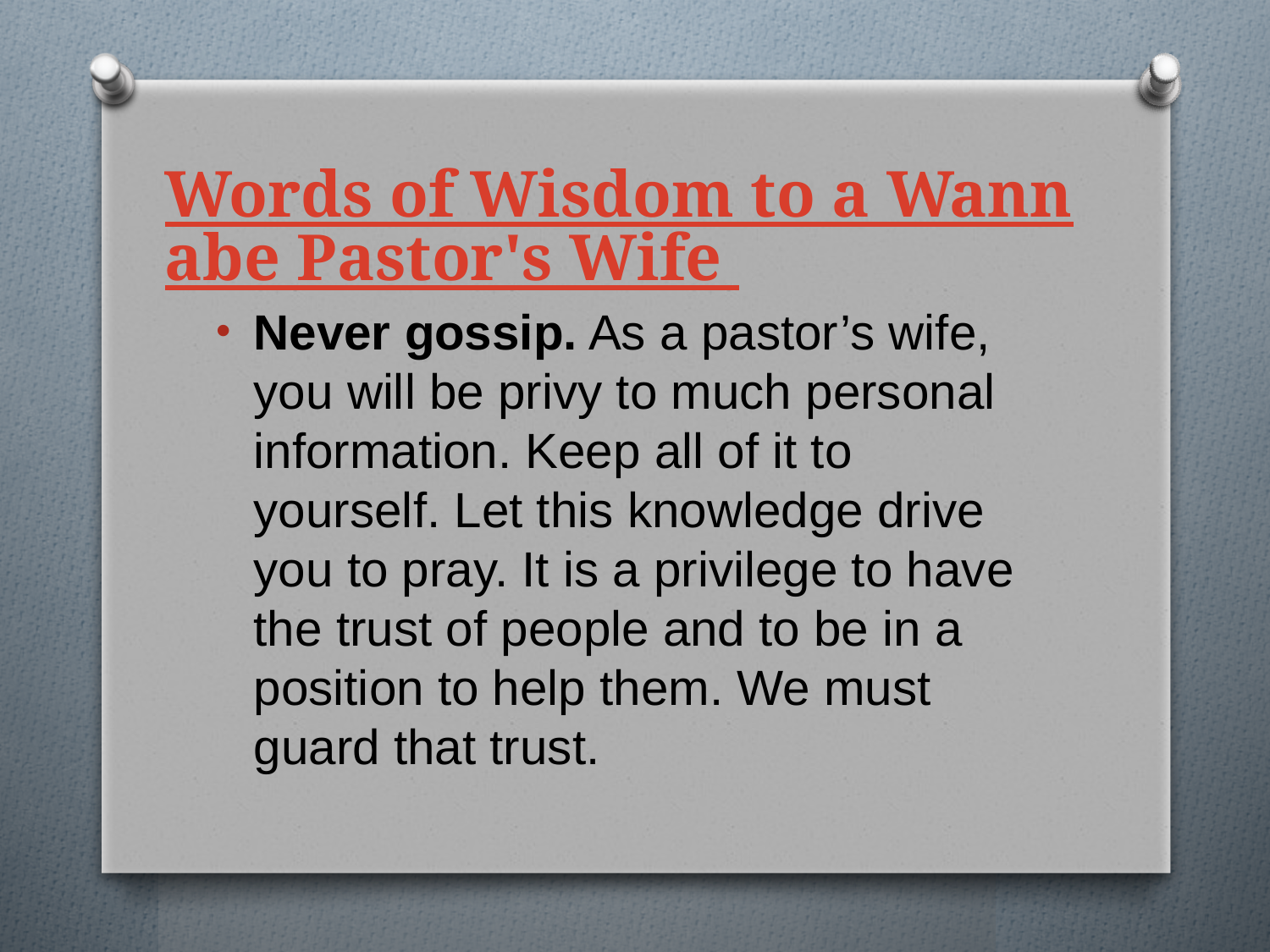

# Words of Wisdom to a Wannabe Pastor's Wife
Never gossip. As a pastor’s wife, you will be privy to much personal information. Keep all of it to yourself. Let this knowledge drive you to pray. It is a privilege to have the trust of people and to be in a position to help them. We must guard that trust.